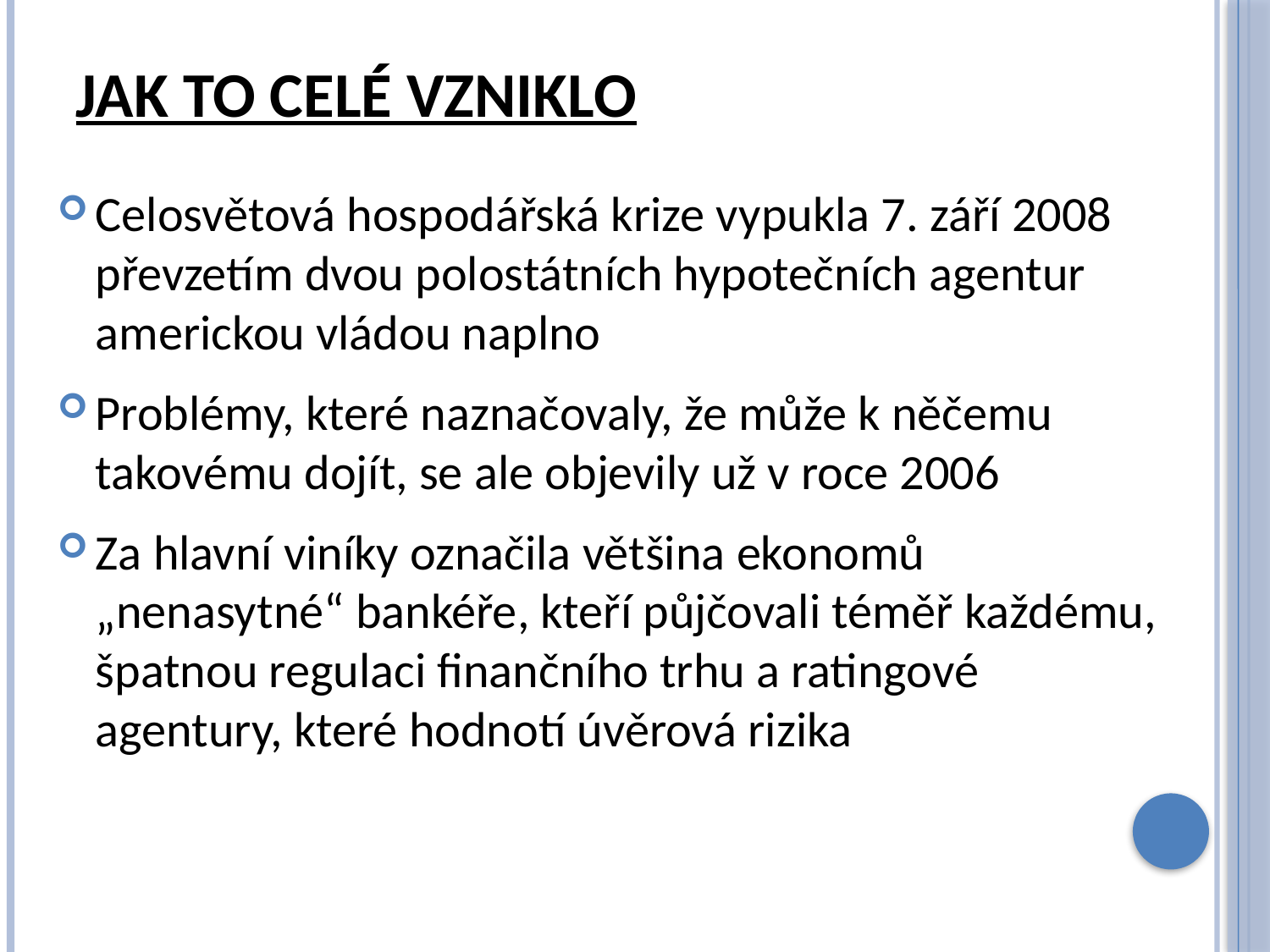

# Jak to celé vzniklo
Celosvětová hospodářská krize vypukla 7. září 2008 převzetím dvou polostátních hypotečních agentur americkou vládou naplno
Problémy, které naznačovaly, že může k něčemu takovému dojít, se ale objevily už v roce 2006
Za hlavní viníky označila většina ekonomů „nenasytné“ bankéře, kteří půjčovali téměř každému, špatnou regulaci finančního trhu a ratingové agentury, které hodnotí úvěrová rizika